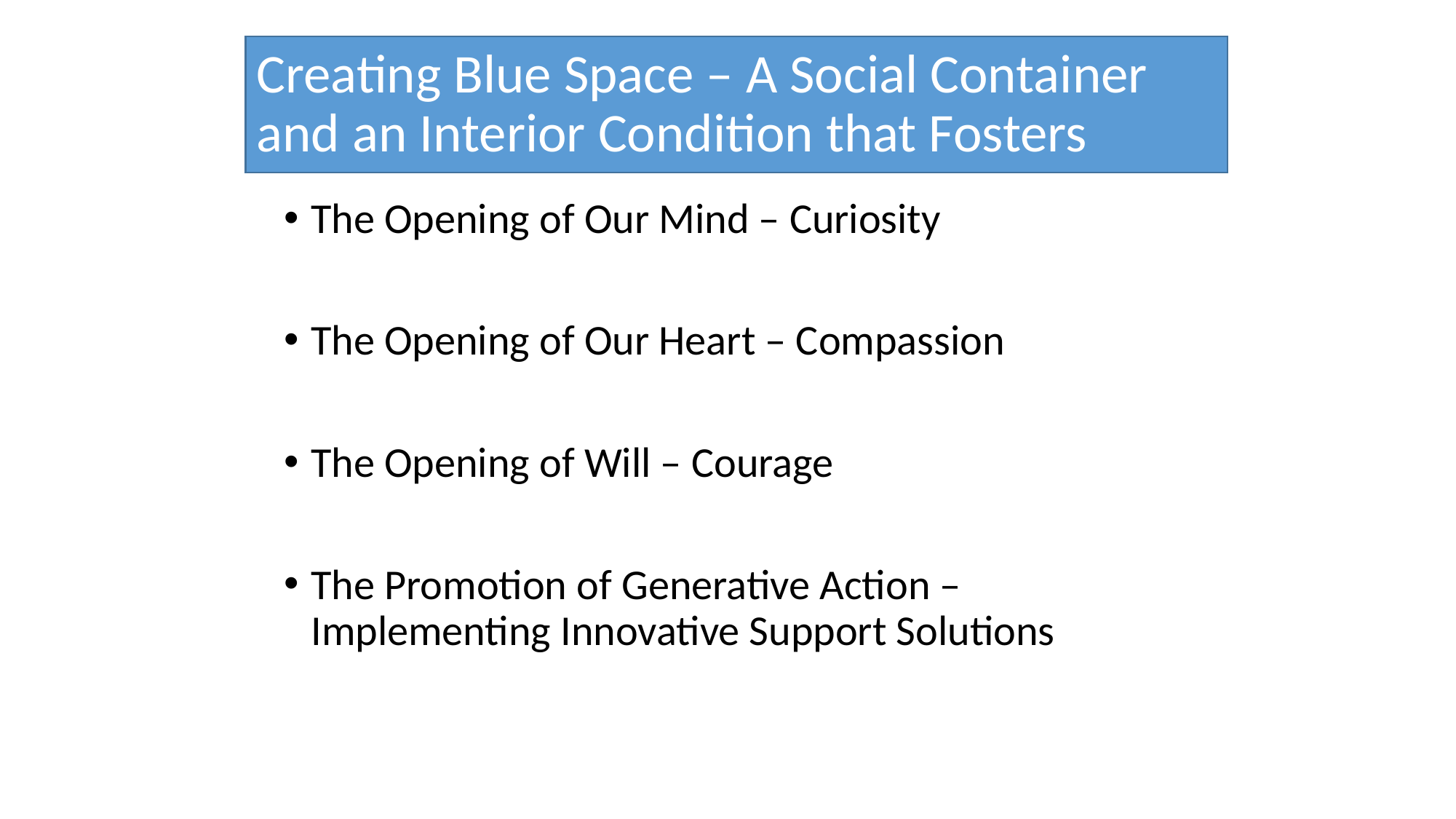

Creating Blue Space – A Social Container  and an Interior Condition that Fosters
The Opening of Our Mind – Curiosity

The Opening of Our Heart – Compassion

The Opening of Will – Courage

The Promotion of Generative Action – Implementing Innovative Support Solutions